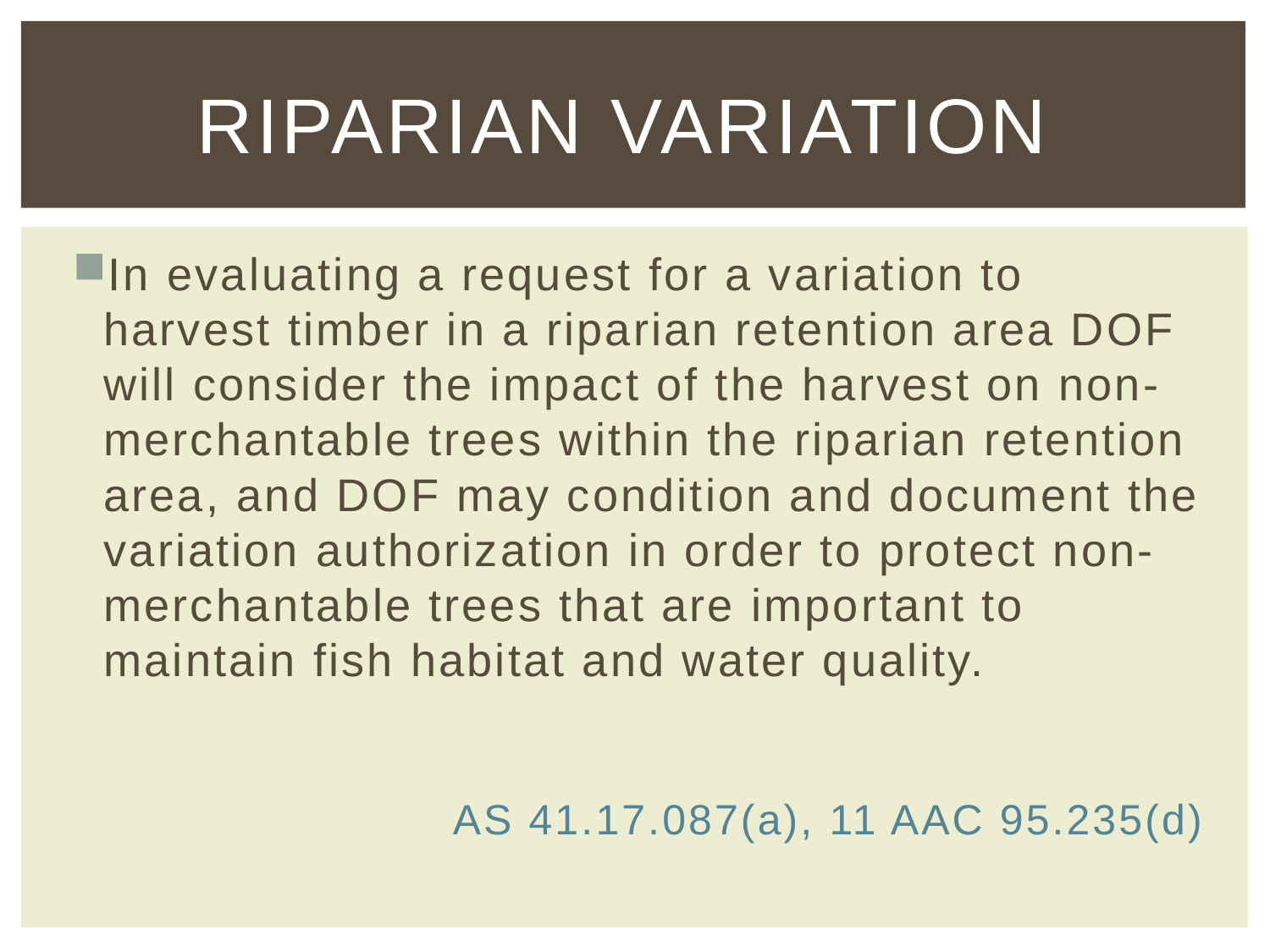

# Riparian Variation
In evaluating a request for a variation to harvest timber in a riparian retention area DOF will consider the impact of the harvest on non-merchantable trees within the riparian retention area, and DOF may condition and document the variation authorization in order to protect non-merchantable trees that are important to maintain fish habitat and water quality.

			AS 41.17.087(a), 11 AAC 95.235(d)